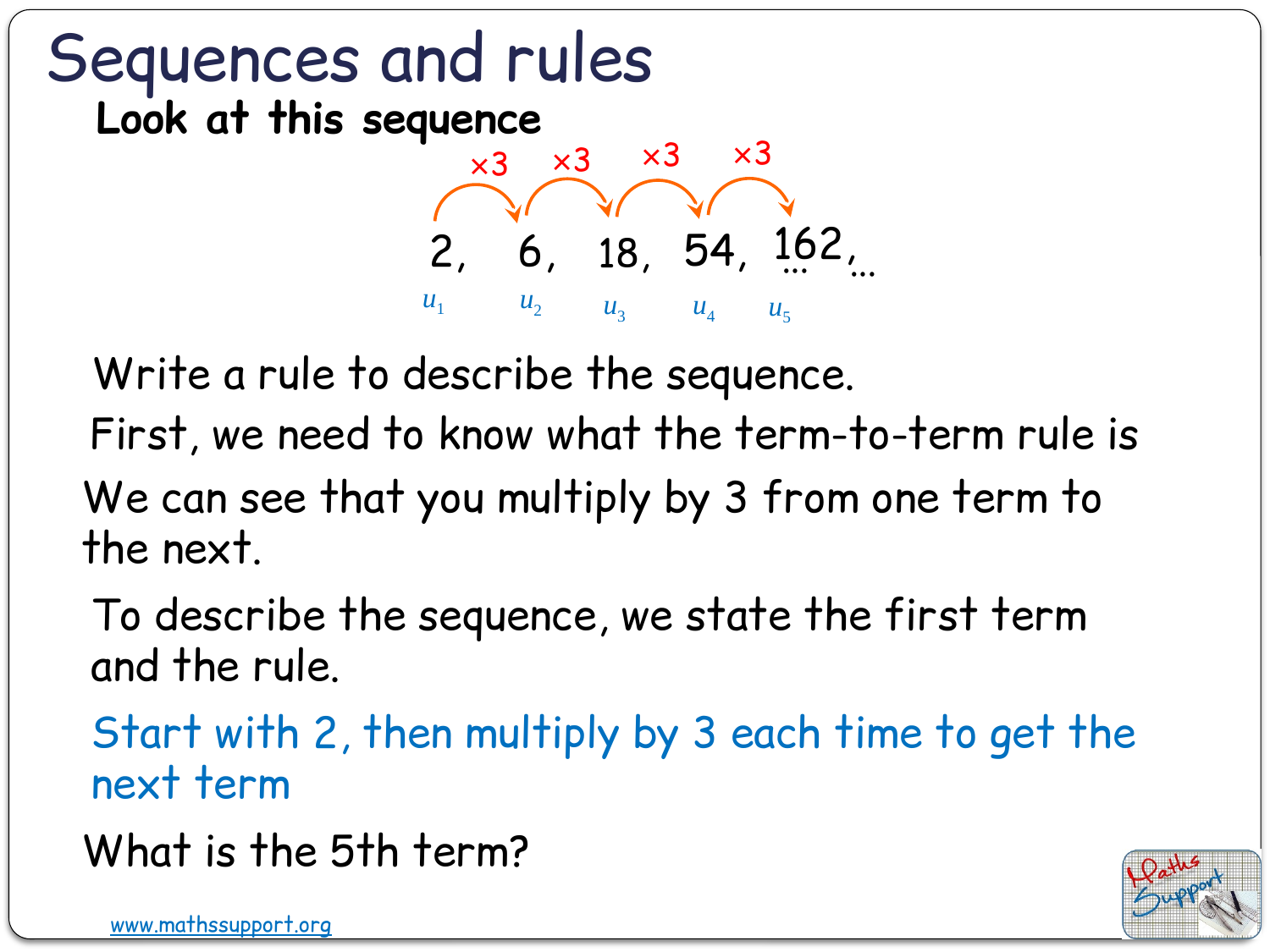

Sequences and rules
Look at this sequence
×3
×3
×3
×3

162,
54,
2,
6,
18,
…
…
u1
u2
u3
u4
u5
Write a rule to describe the sequence.
First, we need to know what the term-to-term rule is
We can see that you multiply by 3 from one term to the next.
To describe the sequence, we state the first term and the rule.
Start with 2, then multiply by 3 each time to get the next term
What is the 5th term?